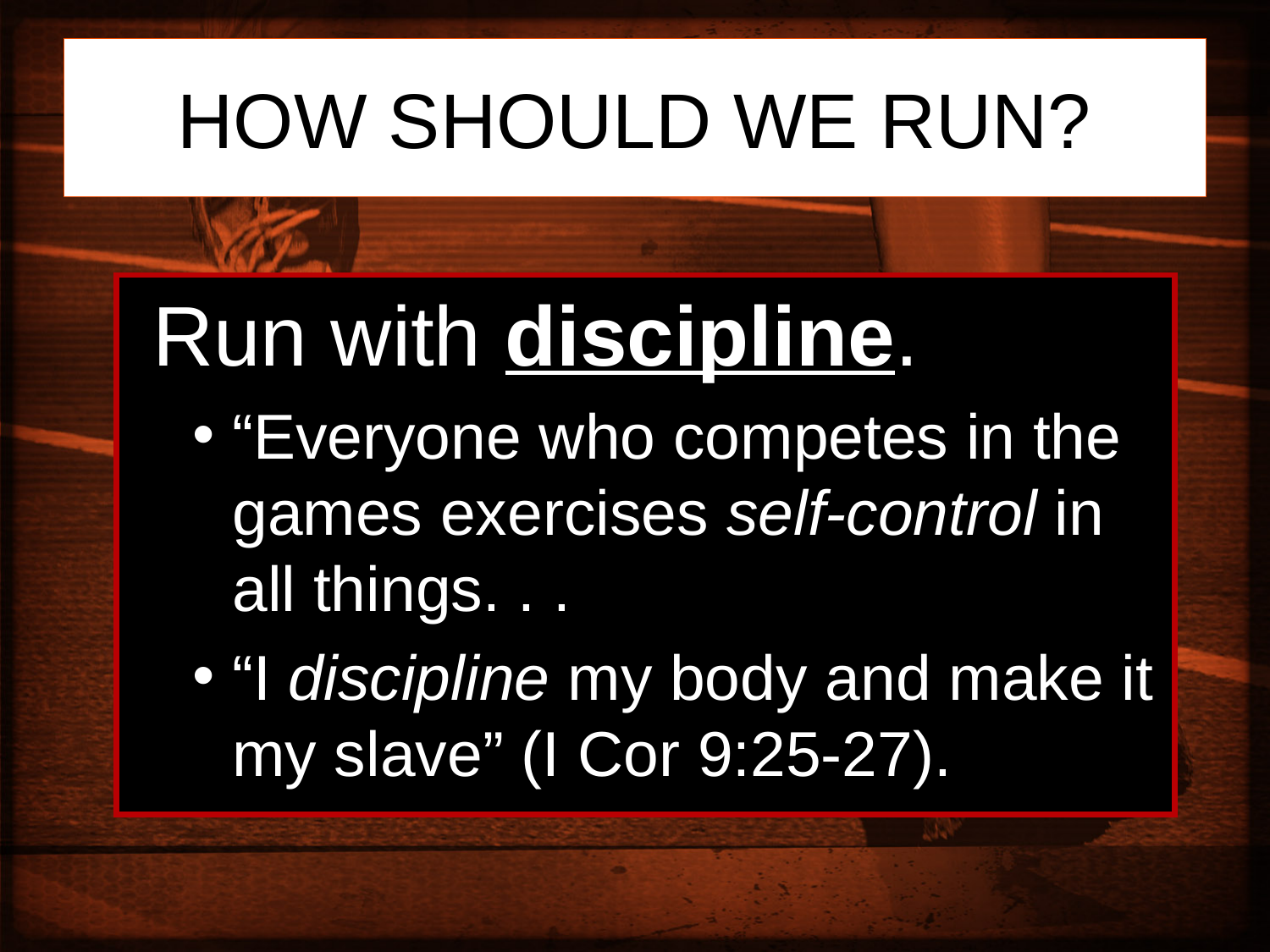

# HOW SHOULD WE RUN?
 Run with discipline.
“Everyone who competes in the games exercises self-control in all things. . .
“I discipline my body and make it my slave” (I Cor 9:25-27).